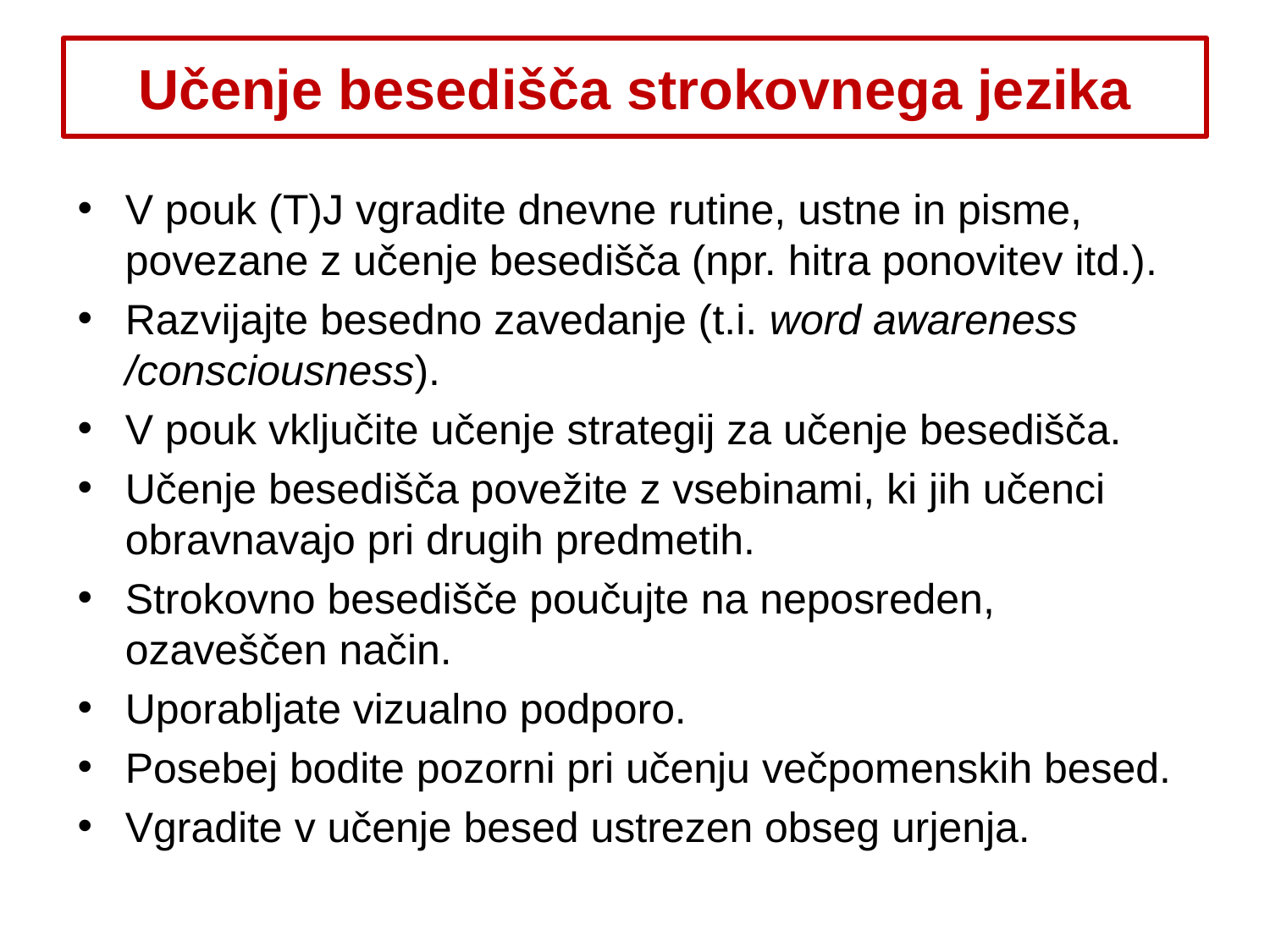

# Učenje besedišča strokovnega jezika
V pouk (T)J vgradite dnevne rutine, ustne in pisme, povezane z učenje besedišča (npr. hitra ponovitev itd.).
Razvijajte besedno zavedanje (t.i. word awareness /consciousness).
V pouk vključite učenje strategij za učenje besedišča.
Učenje besedišča povežite z vsebinami, ki jih učenci obravnavajo pri drugih predmetih.
Strokovno besedišče poučujte na neposreden, ozaveščen način.
Uporabljate vizualno podporo.
Posebej bodite pozorni pri učenju večpomenskih besed.
Vgradite v učenje besed ustrezen obseg urjenja.